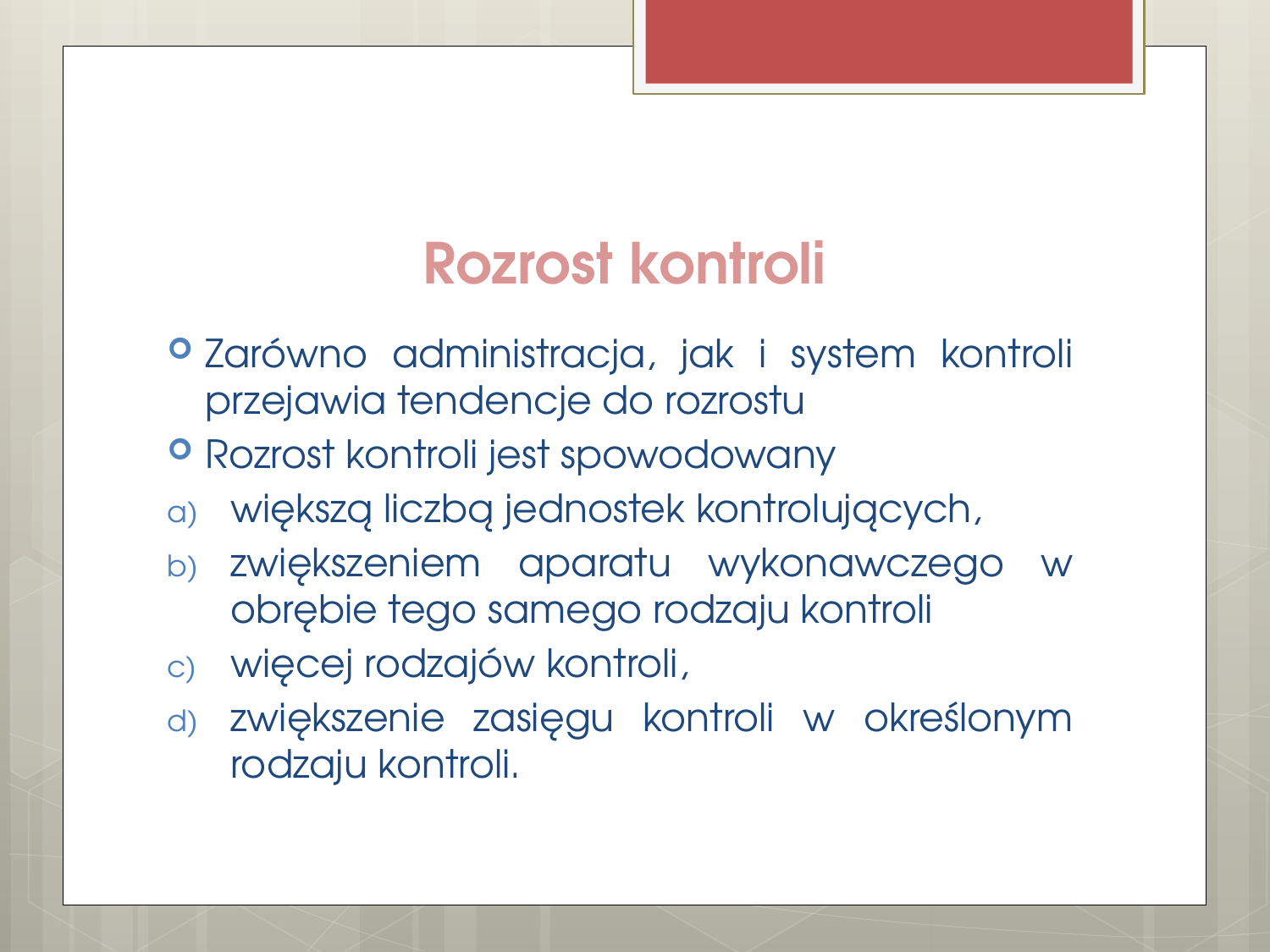

# Rozrost kontroli
Zarówno administracja, jak i system kontroli przejawia tendencje do rozrostu
Rozrost kontroli jest spowodowany
większą liczbą jednostek kontrolujących,
zwiększeniem aparatu wykonawczego w obrębie tego samego rodzaju kontroli
więcej rodzajów kontroli,
zwiększenie zasięgu kontroli w określonym rodzaju kontroli.